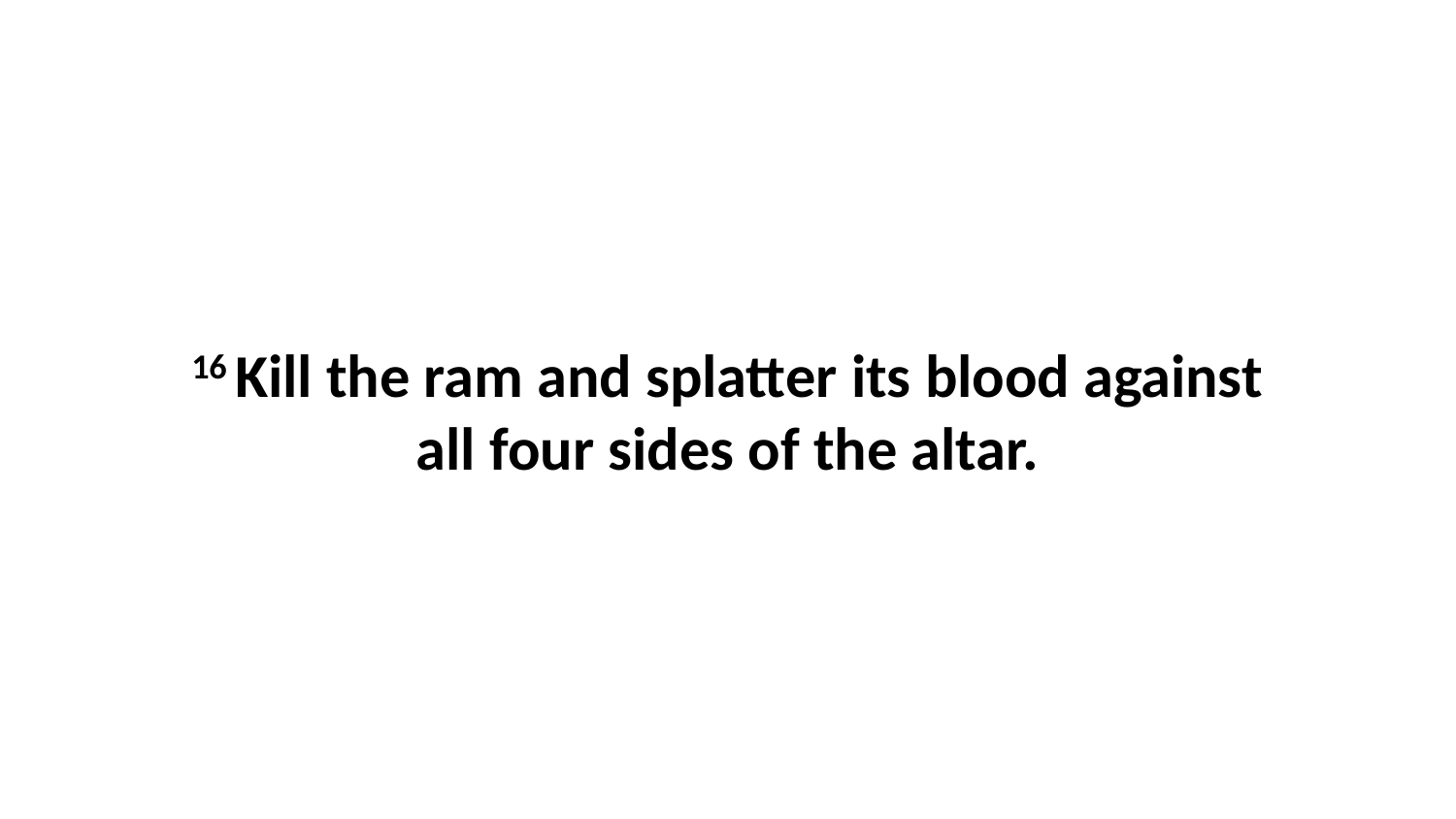

16 Kill the ram and splatter its blood against all four sides of the altar.